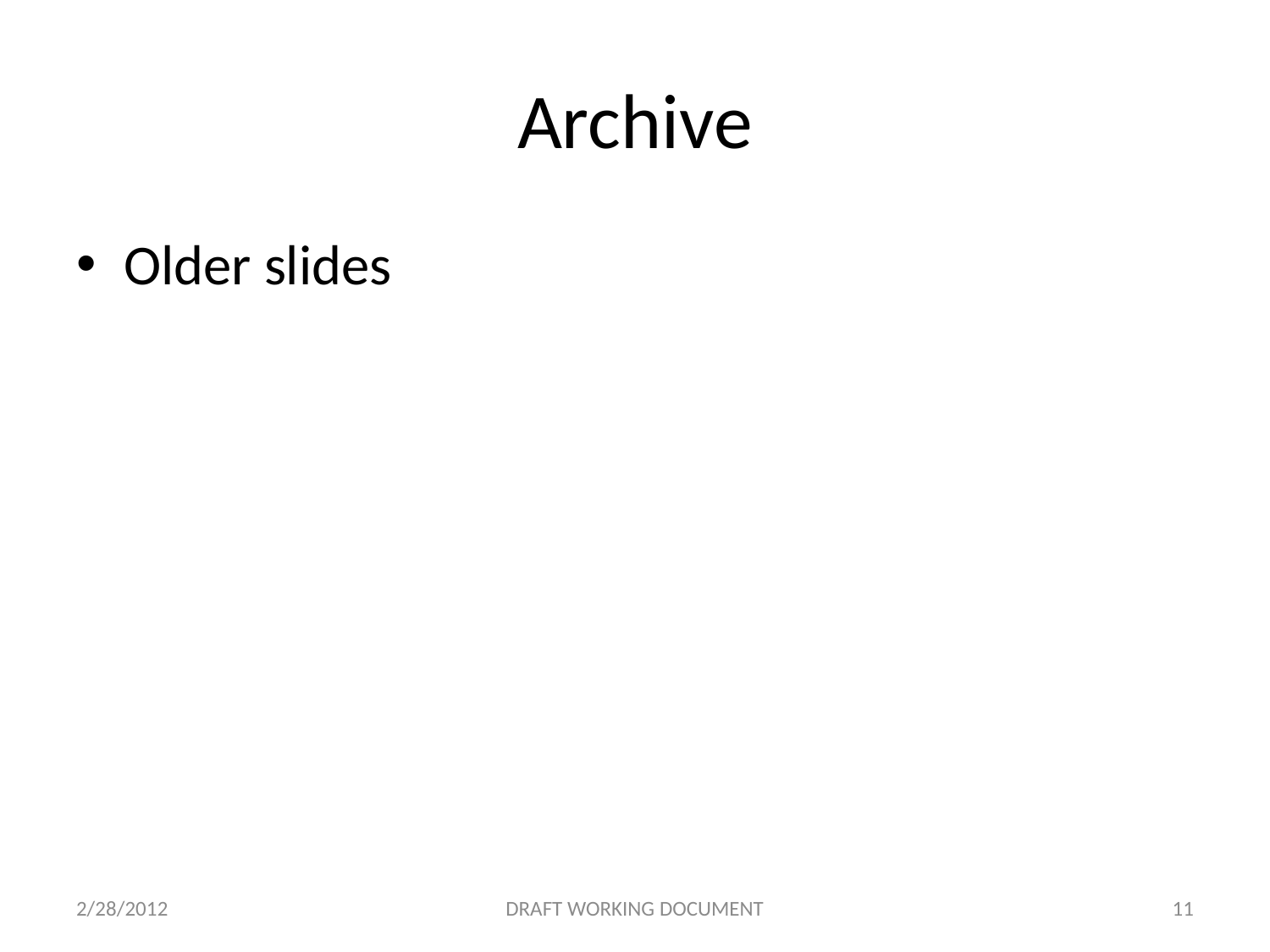

# Archive
Older slides
2/28/2012
DRAFT WORKING DOCUMENT
11